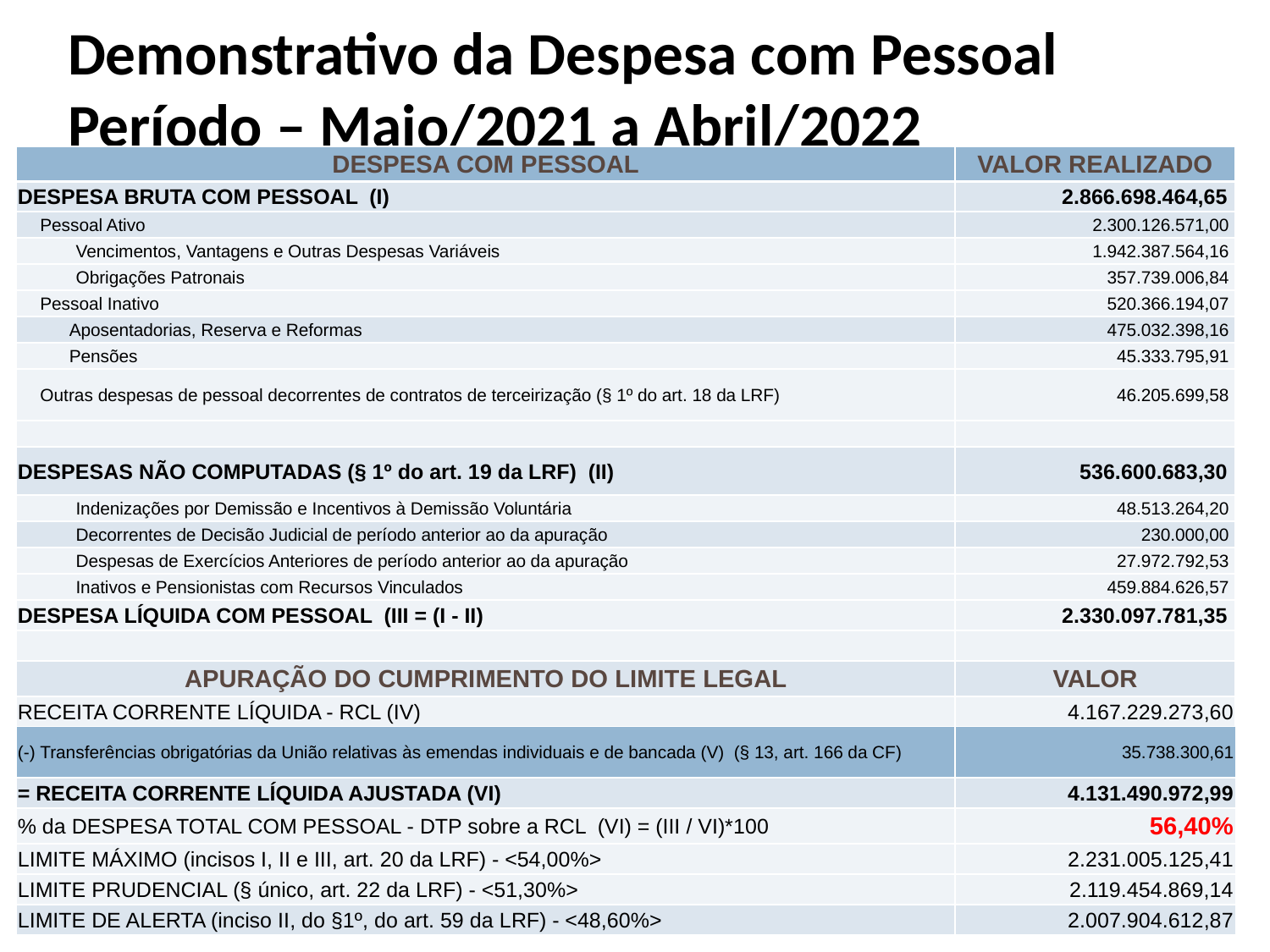

# Demonstrativo da Despesa com Pessoal Período – Maio/2021 a Abril/2022
| DESPESA COM PESSOAL | VALOR REALIZADO |
| --- | --- |
| DESPESA BRUTA COM PESSOAL (I) | 2.866.698.464,65 |
| Pessoal Ativo | 2.300.126.571,00 |
| Vencimentos, Vantagens e Outras Despesas Variáveis | 1.942.387.564,16 |
| Obrigações Patronais | 357.739.006,84 |
| Pessoal Inativo | 520.366.194,07 |
| Aposentadorias, Reserva e Reformas | 475.032.398,16 |
| Pensões | 45.333.795,91 |
| Outras despesas de pessoal decorrentes de contratos de terceirização (§ 1º do art. 18 da LRF) | 46.205.699,58 |
|  |  |
| DESPESAS NÃO COMPUTADAS (§ 1º do art. 19 da LRF) (II) | 536.600.683,30 |
| Indenizações por Demissão e Incentivos à Demissão Voluntária | 48.513.264,20 |
| Decorrentes de Decisão Judicial de período anterior ao da apuração | 230.000,00 |
| Despesas de Exercícios Anteriores de período anterior ao da apuração | 27.972.792,53 |
| Inativos e Pensionistas com Recursos Vinculados | 459.884.626,57 |
| DESPESA LÍQUIDA COM PESSOAL (III = (I - II) | 2.330.097.781,35 |
|  |  |
| APURAÇÃO DO CUMPRIMENTO DO LIMITE LEGAL | VALOR |
| RECEITA CORRENTE LÍQUIDA - RCL (IV) | 4.167.229.273,60 |
| (-) Transferências obrigatórias da União relativas às emendas individuais e de bancada (V) (§ 13, art. 166 da CF) | 35.738.300,61 |
| = RECEITA CORRENTE LÍQUIDA AJUSTADA (VI) | 4.131.490.972,99 |
| % da DESPESA TOTAL COM PESSOAL - DTP sobre a RCL (VI) = (III / VI)\*100 | 56,40% |
| LIMITE MÁXIMO (incisos I, II e III, art. 20 da LRF) - <54,00%> | 2.231.005.125,41 |
| LIMITE PRUDENCIAL (§ único, art. 22 da LRF) - <51,30%> | 2.119.454.869,14 |
| LIMITE DE ALERTA (inciso II, do §1º, do art. 59 da LRF) - <48,60%> | 2.007.904.612,87 |